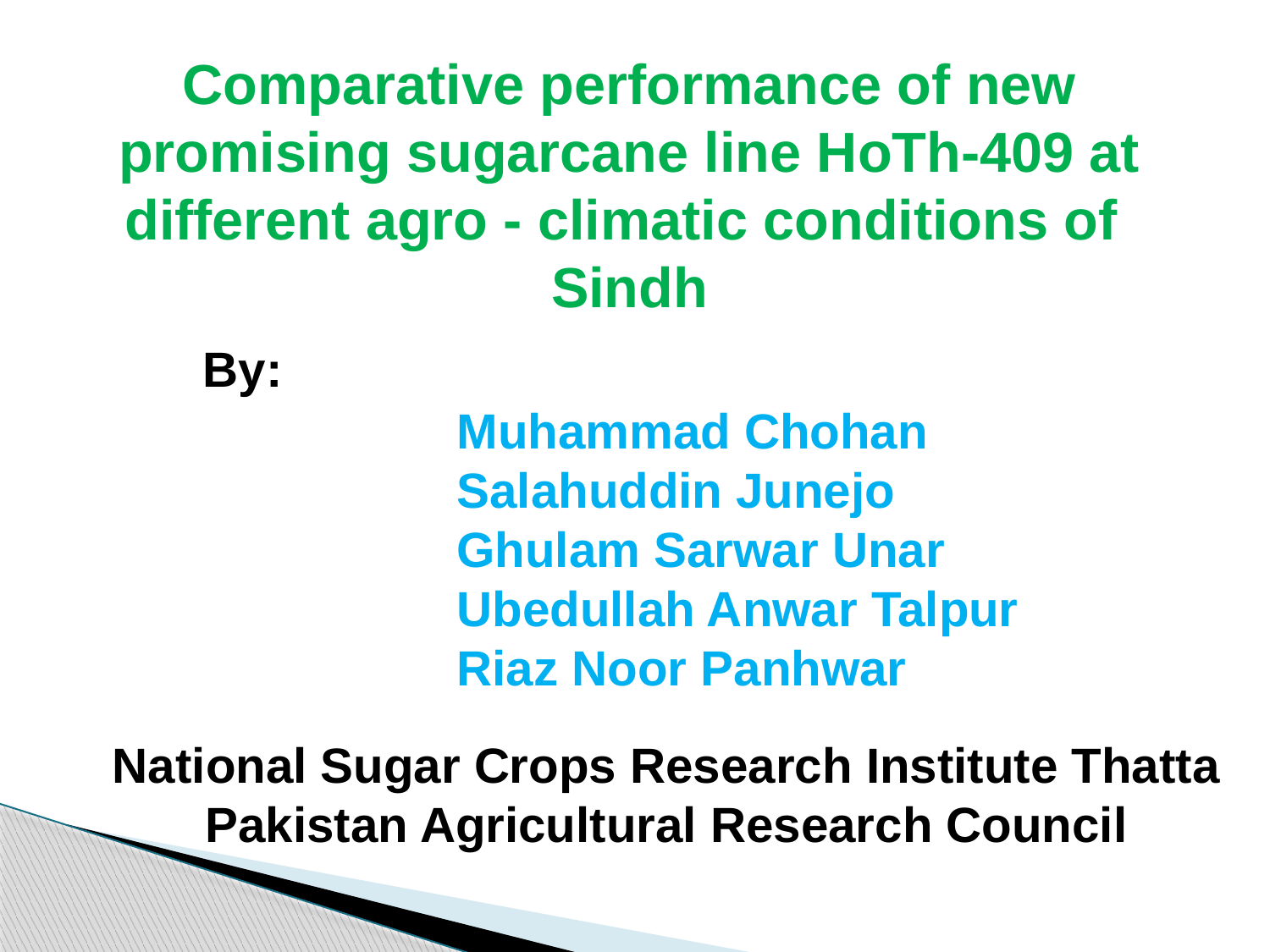

Comparative performance of new promising sugarcane line HoTh-409 at different agro - climatic conditions of  Sindh

	By:
 			Muhammad Chohan
			Salahuddin Junejo
			Ghulam Sarwar Unar
			Ubedullah Anwar Talpur
			Riaz Noor Panhwar

National Sugar Crops Research Institute Thatta
Pakistan Agricultural Research Council